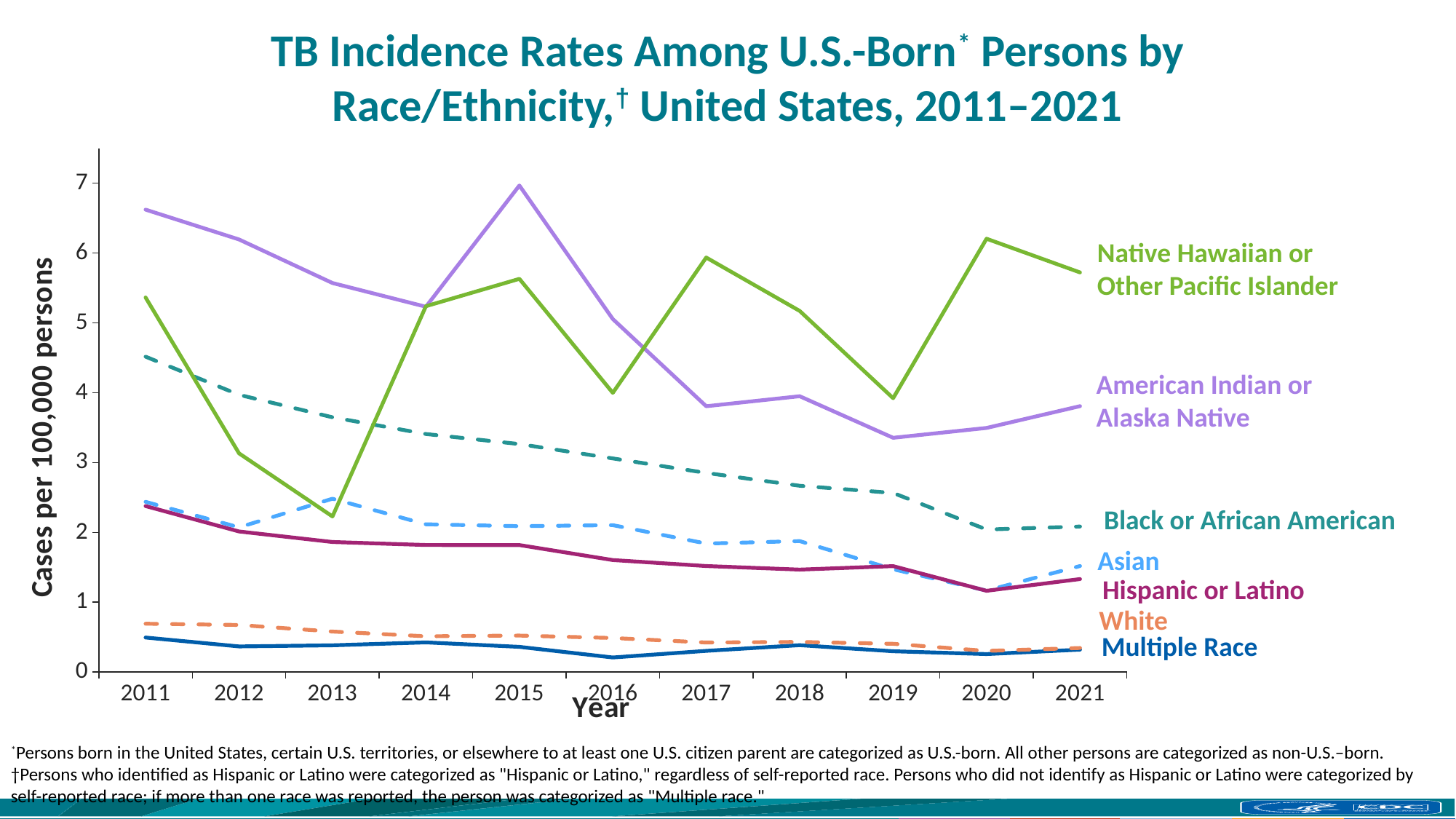

# TB Incidence Rates Among U.S.-Born* Persons by Race/Ethnicity,† United States, 2011–2021

### Chart

| Category | American Indian | Asian | Black | Multiple | Native Hawaiian | White | Hispanic |
|---|---|---|---|---|---|---|---|
| 2011 | 6.62131912 | 2.437533097 | 4.516070361 | 0.494414252 | 5.363452097 | 0.691961692 | 2.377402006 |
| 2012 | 6.194228656 | 2.072556817 | 3.970282144 | 0.367086596 | 3.131974826 | 0.67408451 | 2.013280377 |
| 2013 | 5.569944579 | 2.482589231 | 3.64837025 | 0.383129485 | 2.228378117 | 0.580067448 | 1.862569317 |
| 2014 | 5.230598469 | 2.116224588 | 3.408436488 | 0.425259025 | 5.238564214 | 0.512246205 | 1.81950067 |
| 2015 | 6.966608176 | 2.089015051 | 3.264937468 | 0.361097223 | 5.630272967 | 0.52221928 | 1.819058925 |
| 2016 | 5.054687119 | 2.104147769 | 3.058967293 | 0.208654742 | 3.997507761 | 0.487541036 | 1.60409006 |
| 2017 | 3.806424492 | 1.840729976 | 2.851477921 | 0.303575626 | 5.936032732 | 0.422874054 | 1.518917502 |
| 2018 | 3.949890361 | 1.875647098 | 2.667894554 | 0.385144341 | 5.170973602 | 0.431849769 | 1.467599007 |
| 2019 | 3.354704357 | 1.47240901 | 2.564973077 | 0.298289934 | 3.921645522 | 0.404606834 | 1.517301858 |
| 2020 | 3.495219493 | 1.166735921 | 2.04112256 | 0.257785849 | 6.204646985 | 0.303389153 | 1.163805416 |
| 2021 | 3.807253792 | 1.518683791 | 2.084281984 | 0.321071843 | 5.722110887 | 0.344718845 | 1.331936574 |
Native Hawaiian or
Other Pacific Islander
American Indian or
Alaska Native
Black or African American
Asian
Hispanic or Latino
White
Multiple Race
*Persons born in the United States, certain U.S. territories, or elsewhere to at least one U.S. citizen parent are categorized as U.S.-born. All other persons are categorized as non-U.S.–born.
†Persons who identified as Hispanic or Latino were categorized as "Hispanic or Latino," regardless of self-reported race. Persons who did not identify as Hispanic or Latino were categorized by self-reported race; if more than one race was reported, the person was categorized as "Multiple race."